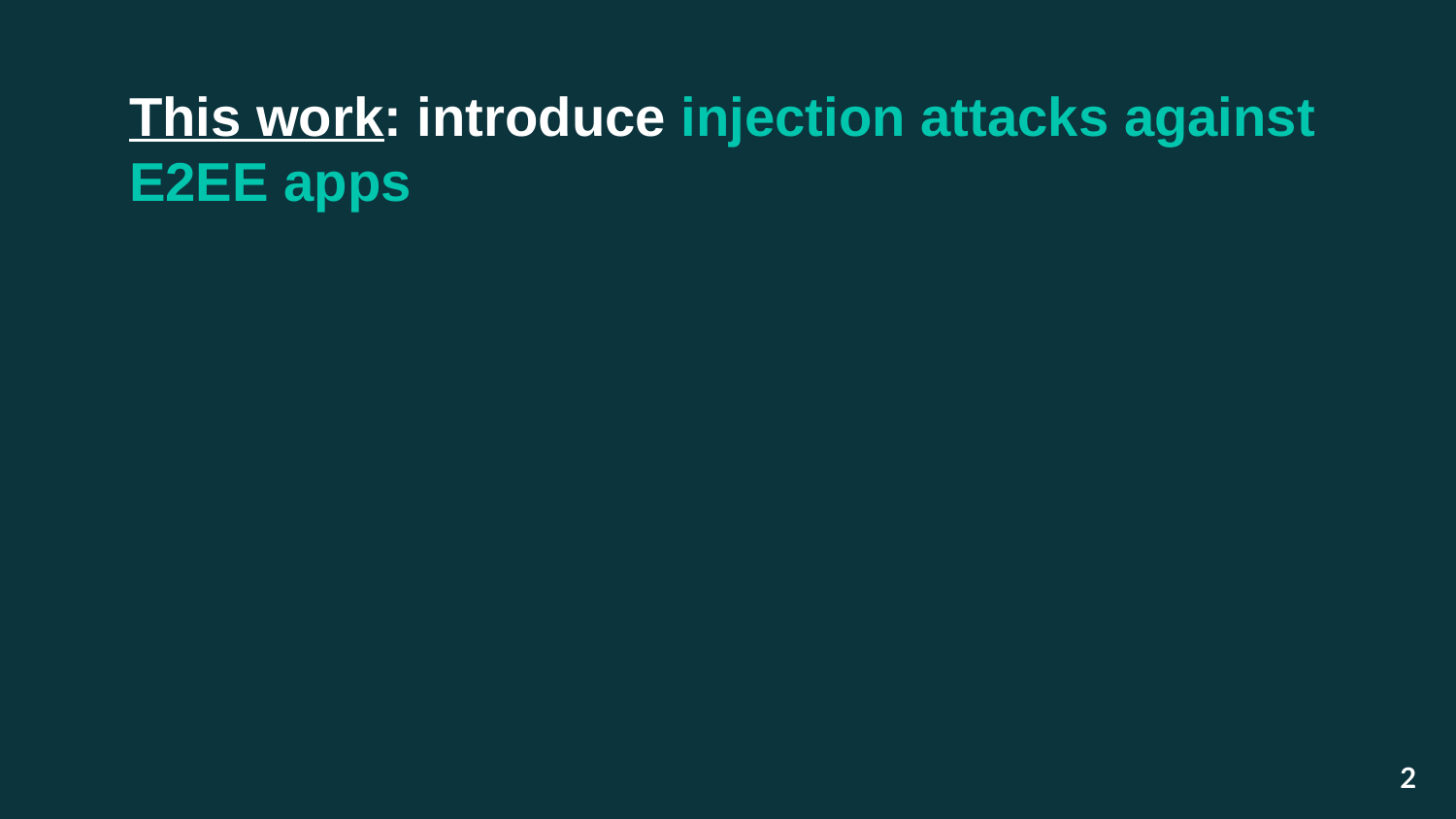

# This work: introduce injection attacks against E2EE apps
2